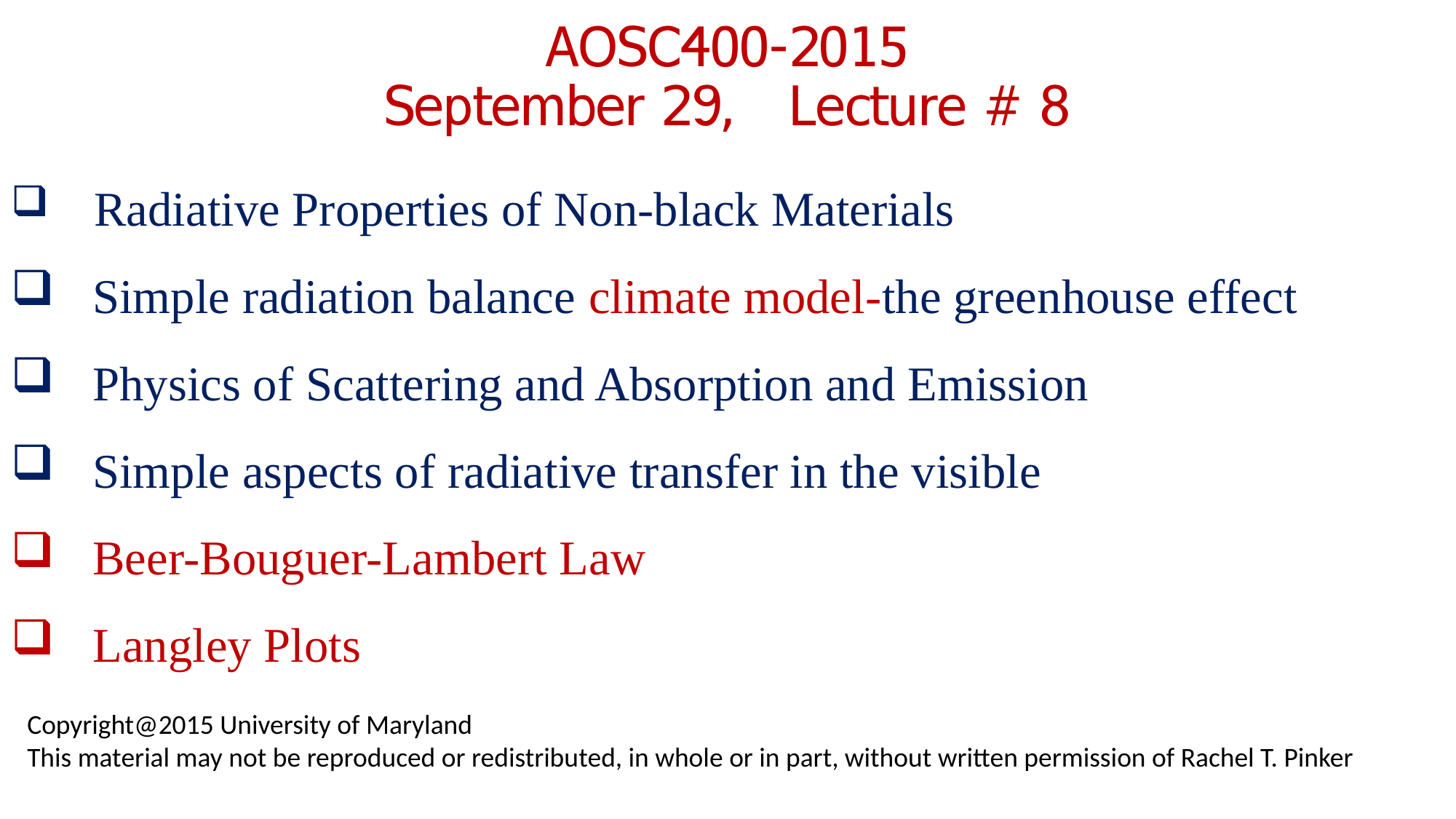

# AOSC400-2015 September 29,   Lecture # 8
    Radiative Properties of Non-black Materials
Simple radiation balance climate model-the greenhouse effect
Physics of Scattering and Absorption and Emission
Simple aspects of radiative transfer in the visible
Beer-Bouguer-Lambert Law
Langley Plots
Copyright@2015 University of Maryland
This material may not be reproduced or redistributed, in whole or in part, without written permission of Rachel T. Pinker